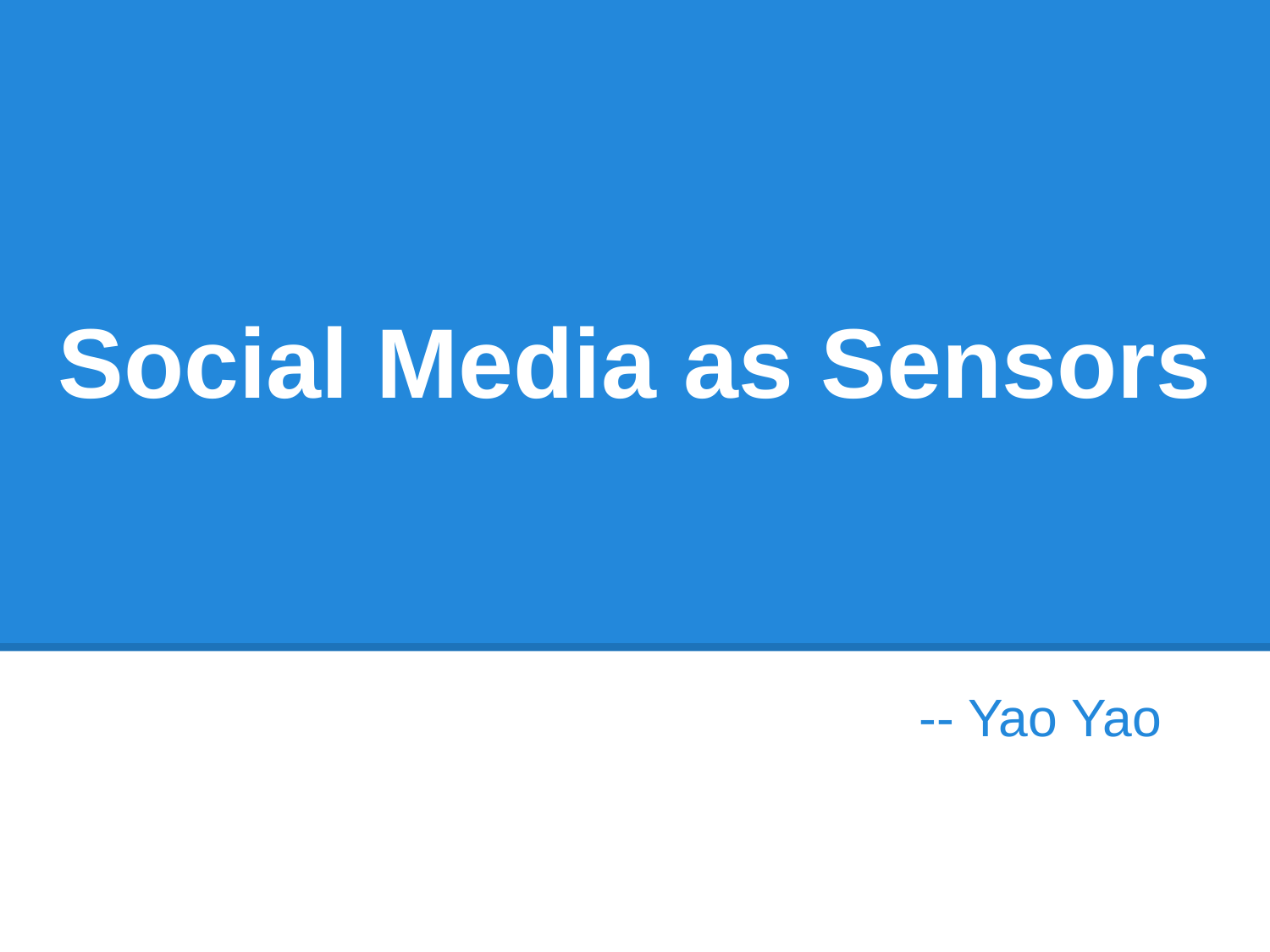

# Social Media as Sensors
-- Yao Yao